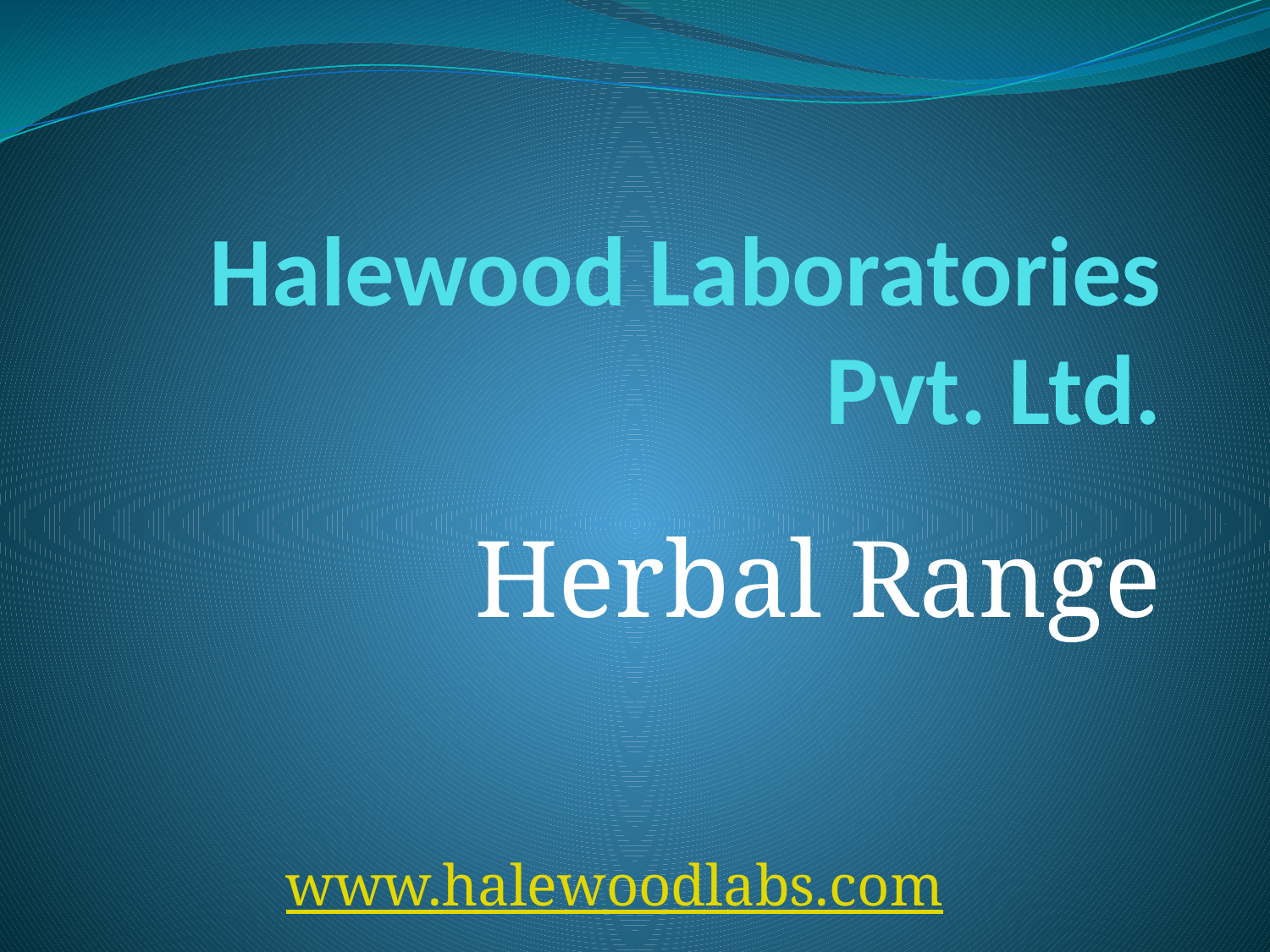

# Halewood Laboratories Pvt. Ltd.
Herbal Range
www.halewoodlabs.com